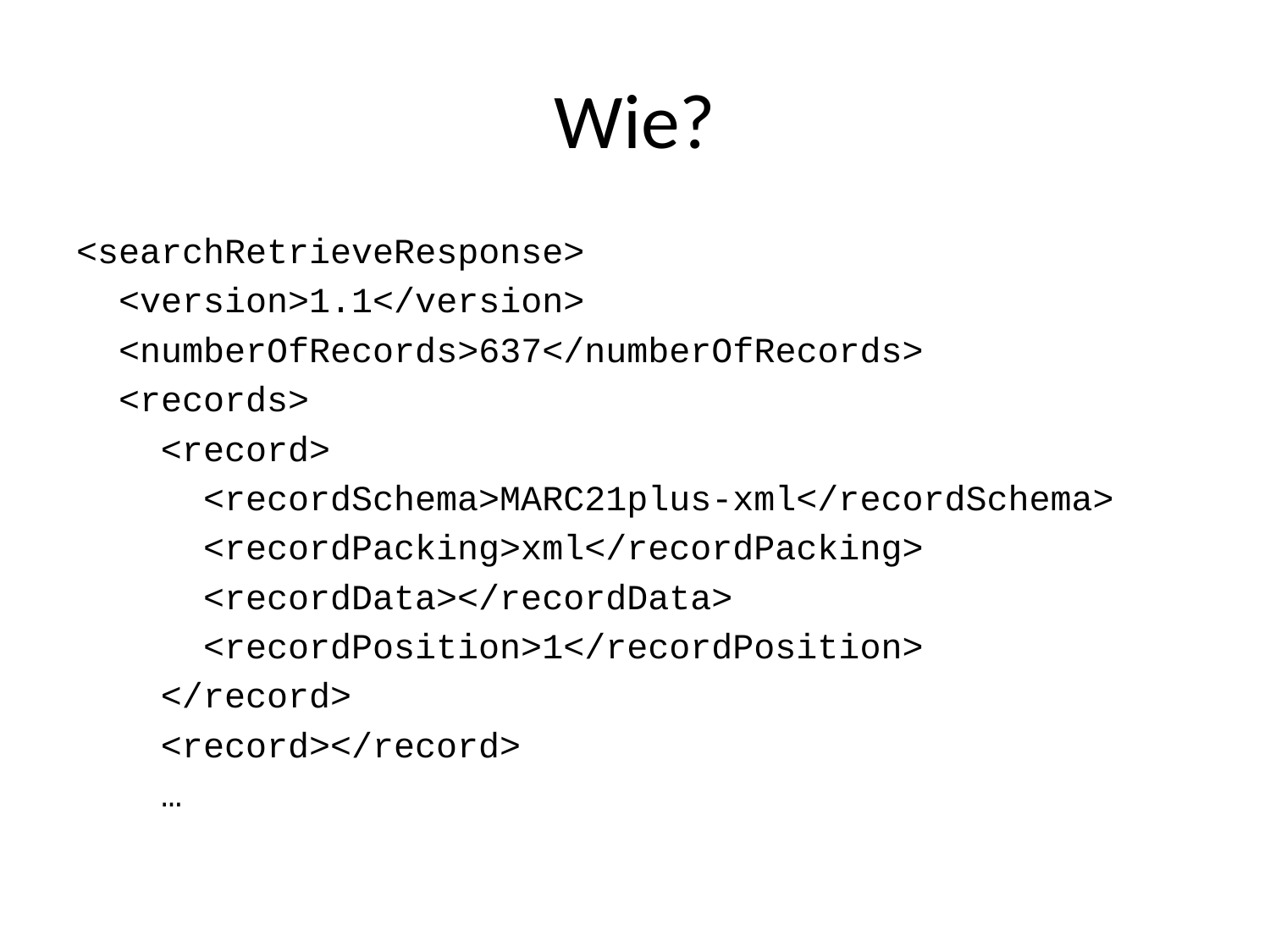

# Wie?
<searchRetrieveResponse>
  <version>1.1</version>
  <numberOfRecords>637</numberOfRecords>
  <records>
    <record>
      <recordSchema>MARC21plus-xml</recordSchema>
      <recordPacking>xml</recordPacking>
      <recordData></recordData>
      <recordPosition>1</recordPosition>
    </record>
    <record></record>
    …